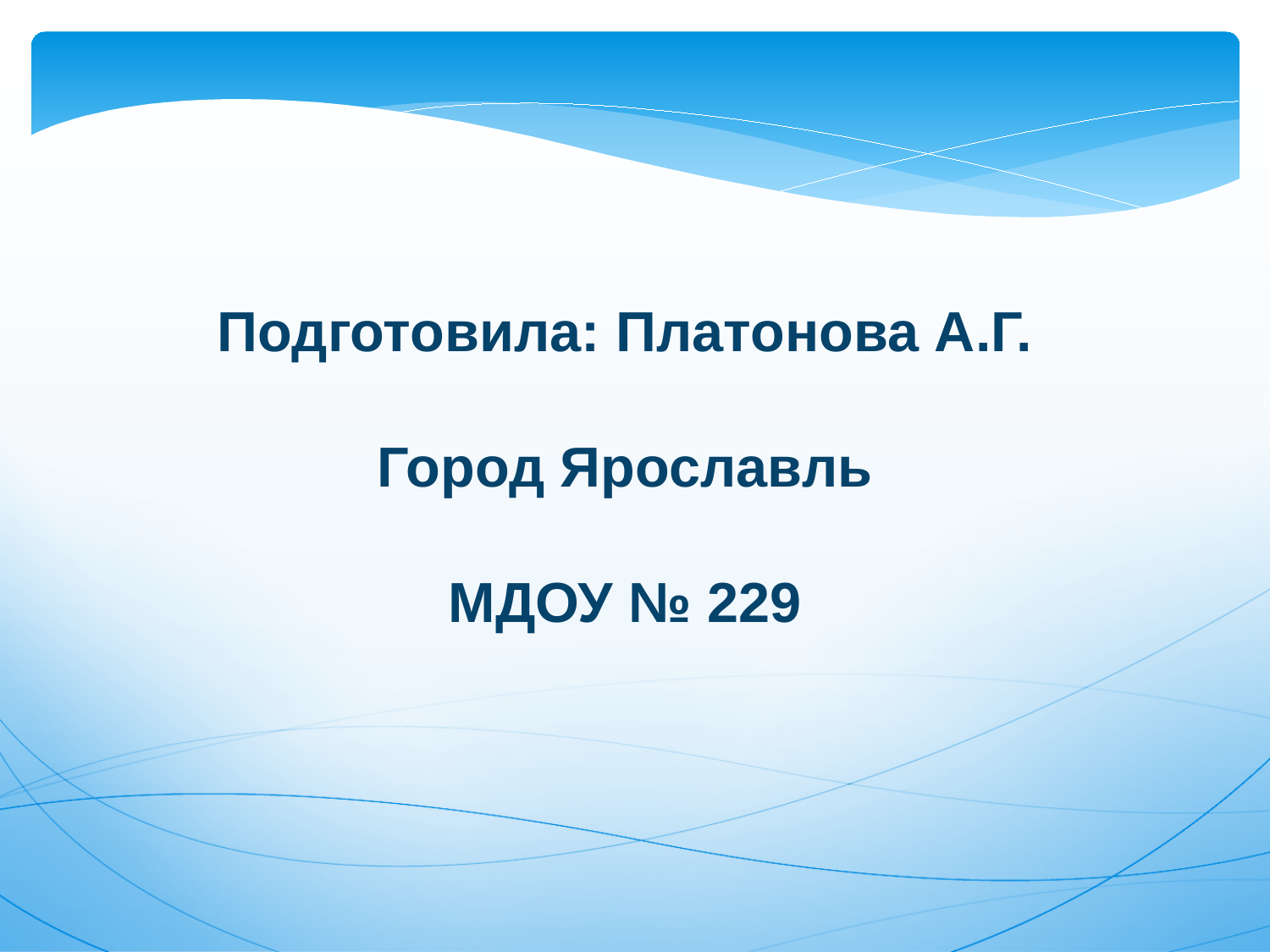

Подготовила: Платонова А.Г.

Город Ярославль

МДОУ № 229